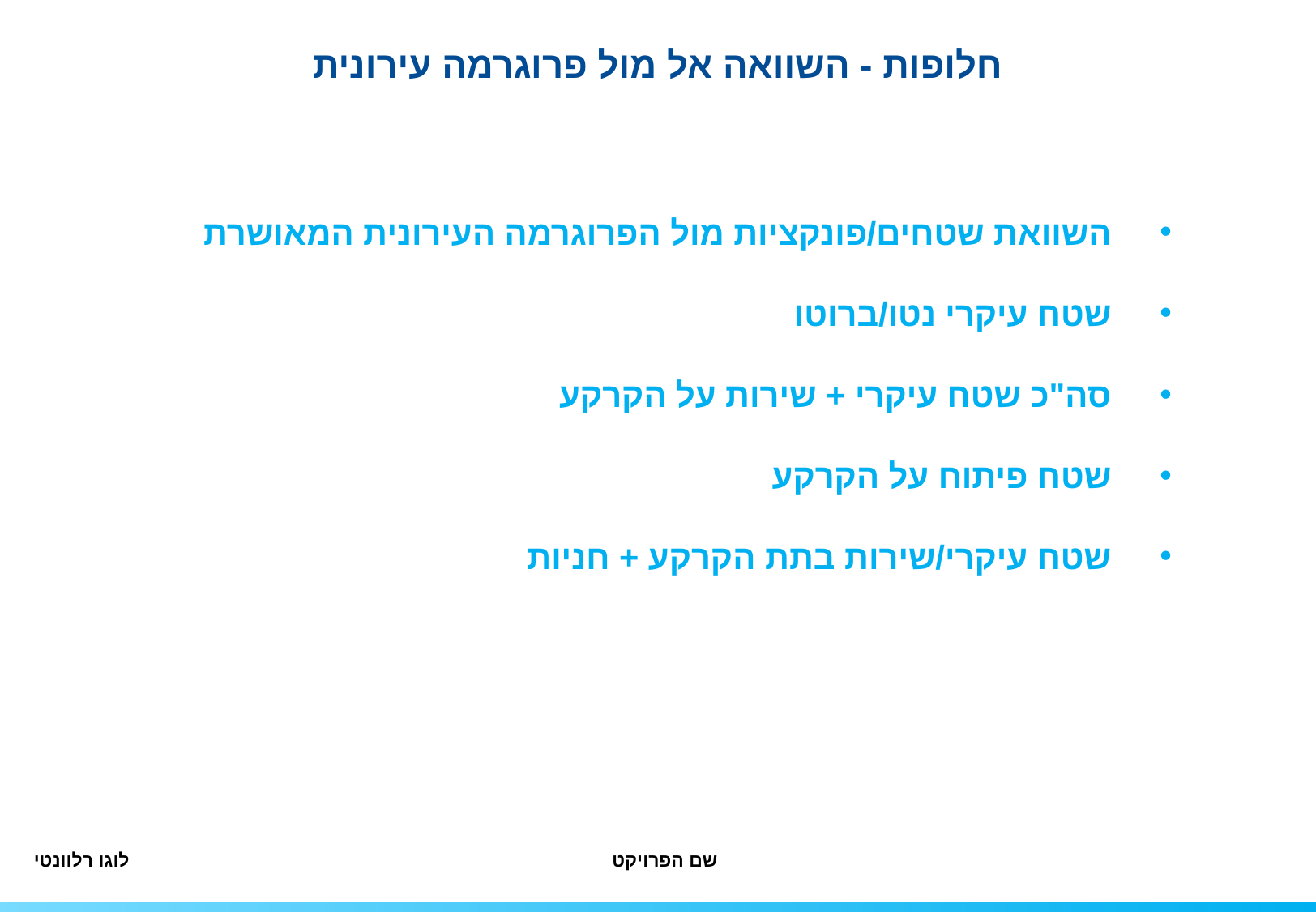

חלופות - השוואה אל מול פרוגרמה עירונית
השוואת שטחים/פונקציות מול הפרוגרמה העירונית המאושרת
שטח עיקרי נטו/ברוטו
סה"כ שטח עיקרי + שירות על הקרקע
שטח פיתוח על הקרקע
שטח עיקרי/שירות בתת הקרקע + חניות